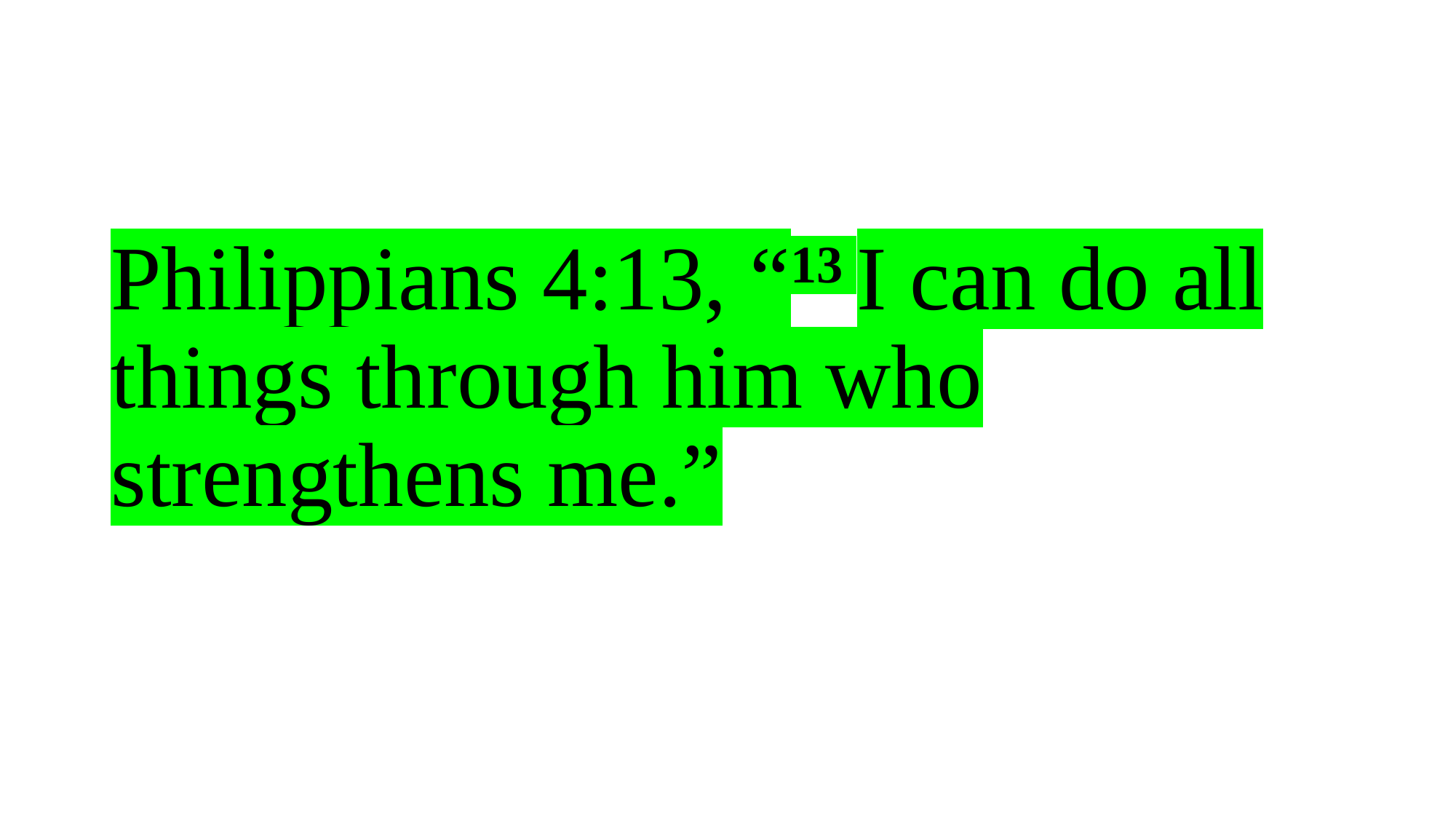

# Philippians 4:13, “13 I can do all things through him who strengthens me.”